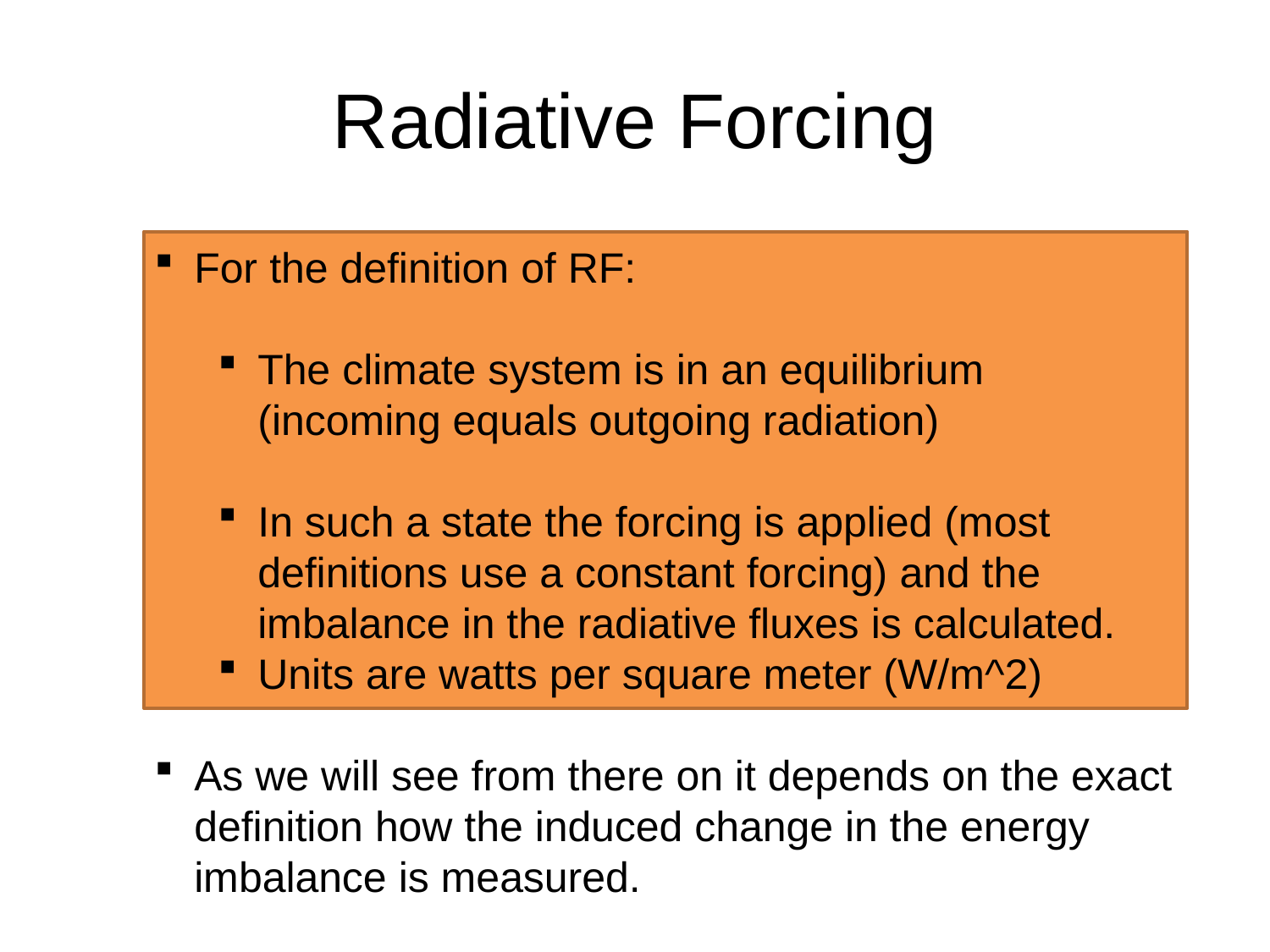

Radiative Forcing

For the definition of RF:
The climate system is in an equilibrium
(incoming equals outgoing radiation)
In such a state the forcing is applied (most definitions use a constant forcing) and the imbalance in the radiative fluxes is calculated.
Units are watts per square meter (W/m^2)
As we will see from there on it depends on the exact definition how the induced change in the energy imbalance is measured.